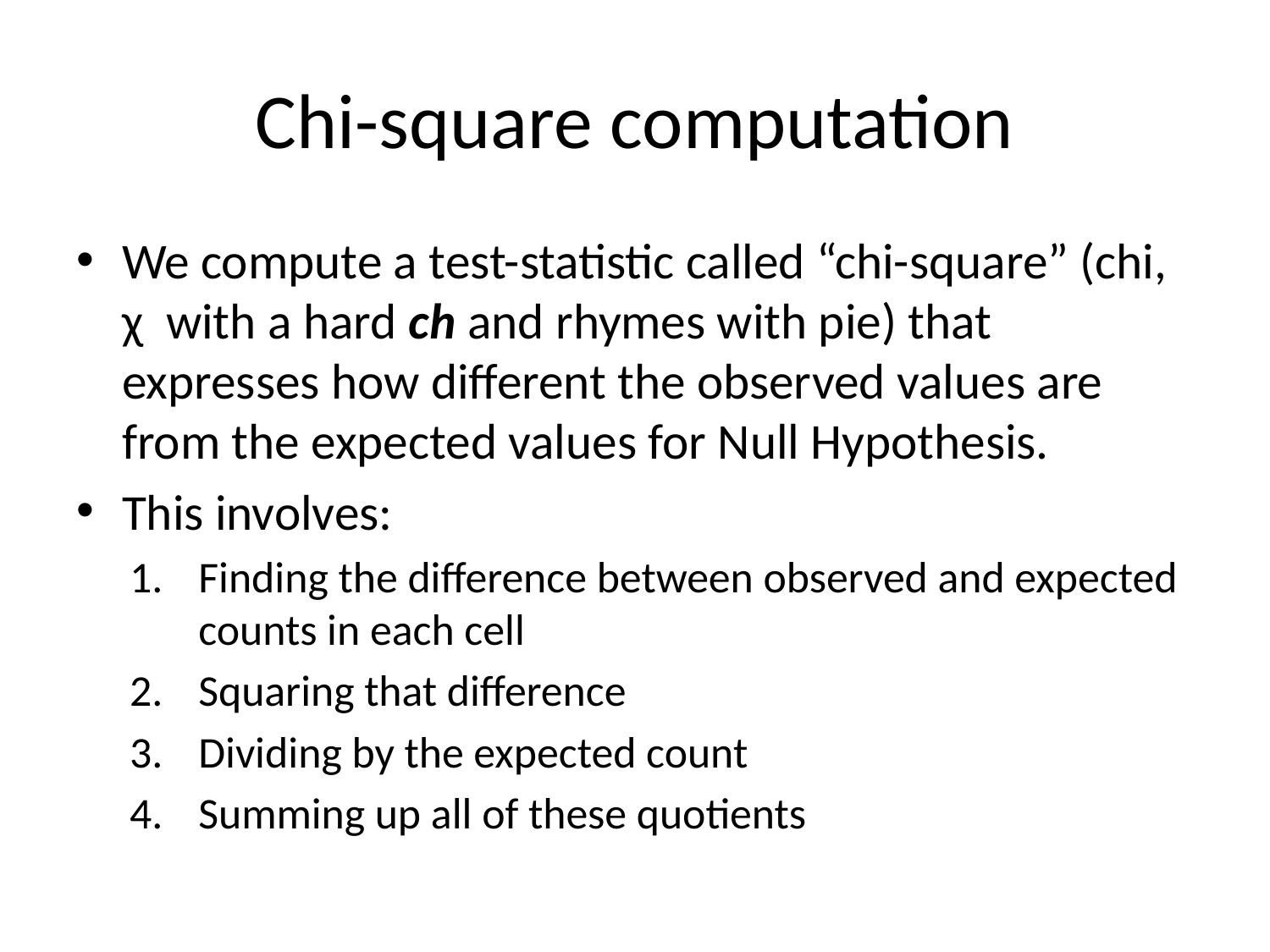

# Chi-square computation
We compute a test-statistic called “chi-square” (chi, χ  with a hard ch and rhymes with pie) that expresses how different the observed values are from the expected values for Null Hypothesis.
This involves:
Finding the difference between observed and expected counts in each cell
Squaring that difference
Dividing by the expected count
Summing up all of these quotients